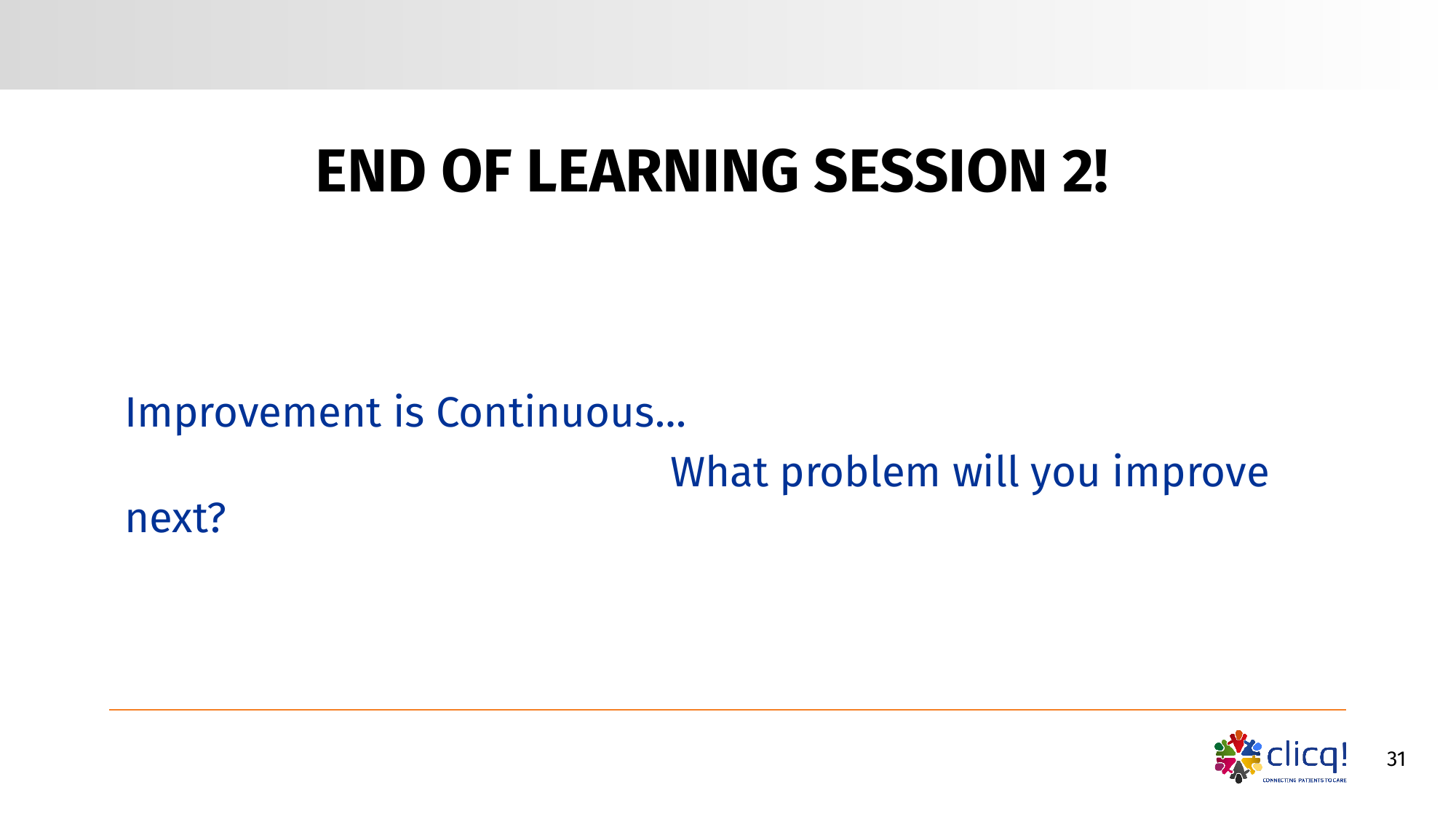

END OF LEARNING SESSION 2!
Improvement is Continuous…
					What problem will you improve next?
31